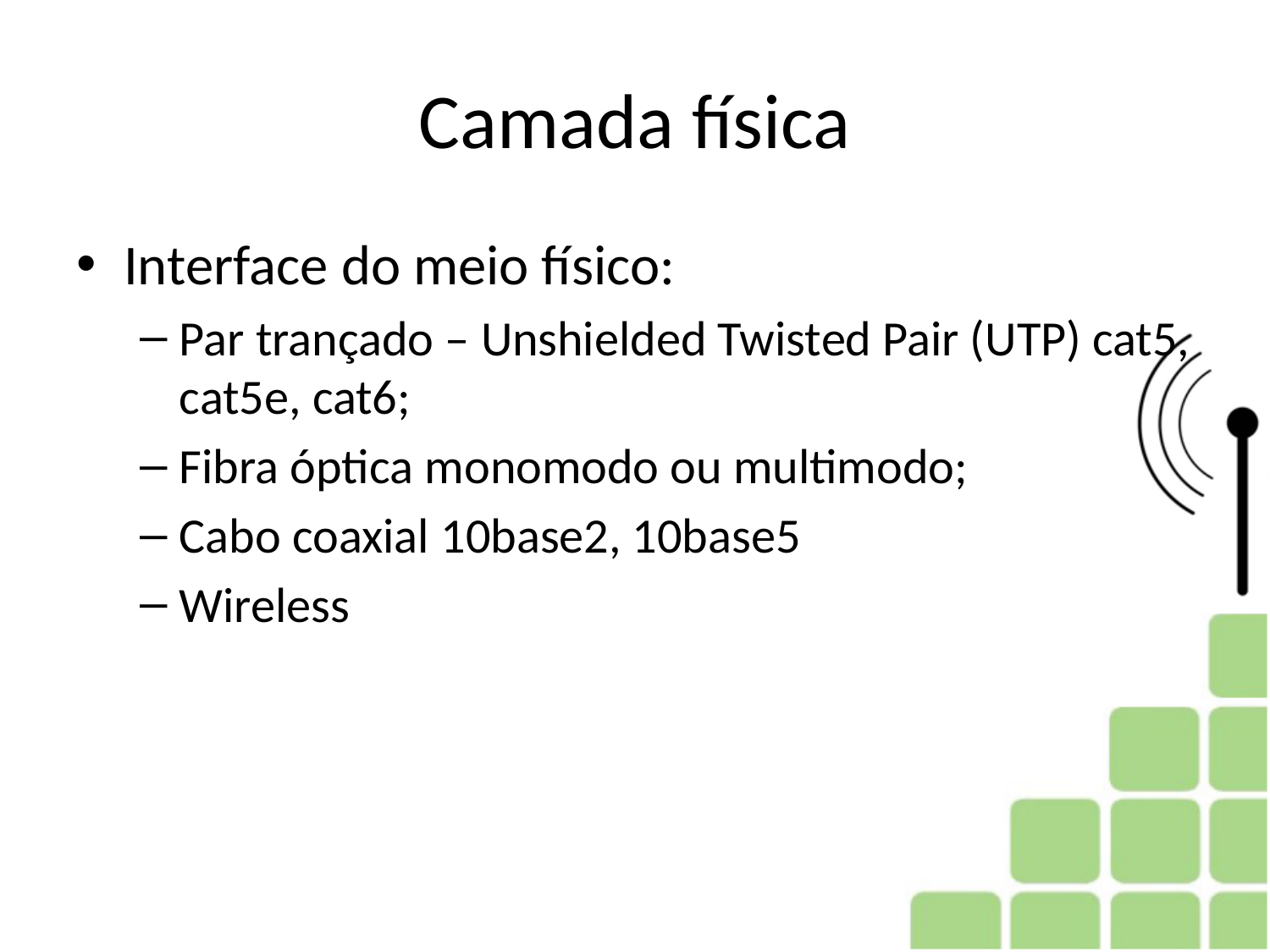

# Camada física
Interface do meio físico:
Par trançado – Unshielded Twisted Pair (UTP) cat5, cat5e, cat6;
Fibra óptica monomodo ou multimodo;
Cabo coaxial 10base2, 10base5
Wireless